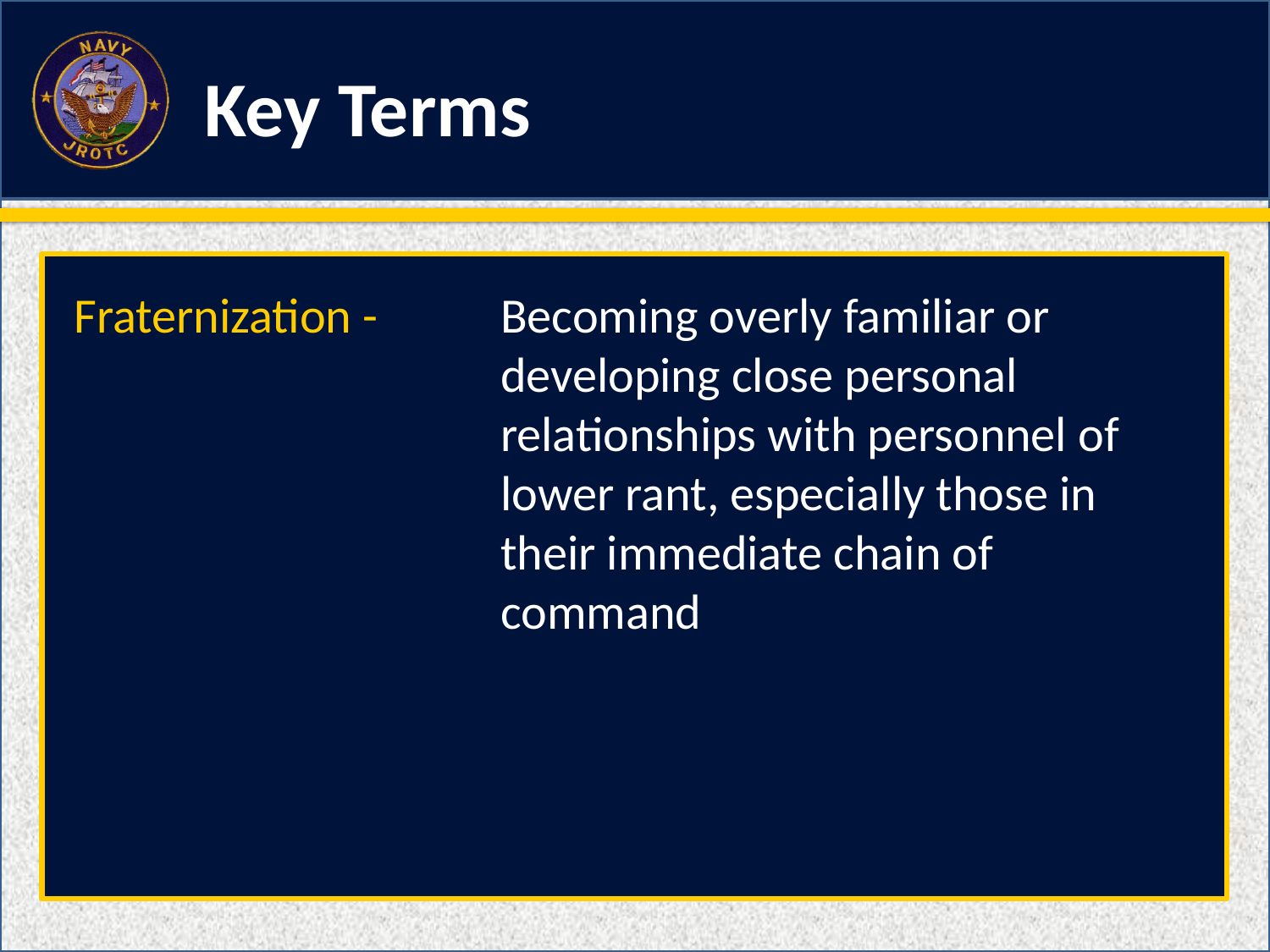

Fraternization -
Becoming overly familiar or developing close personal relationships with personnel of lower rant, especially those in their immediate chain of command